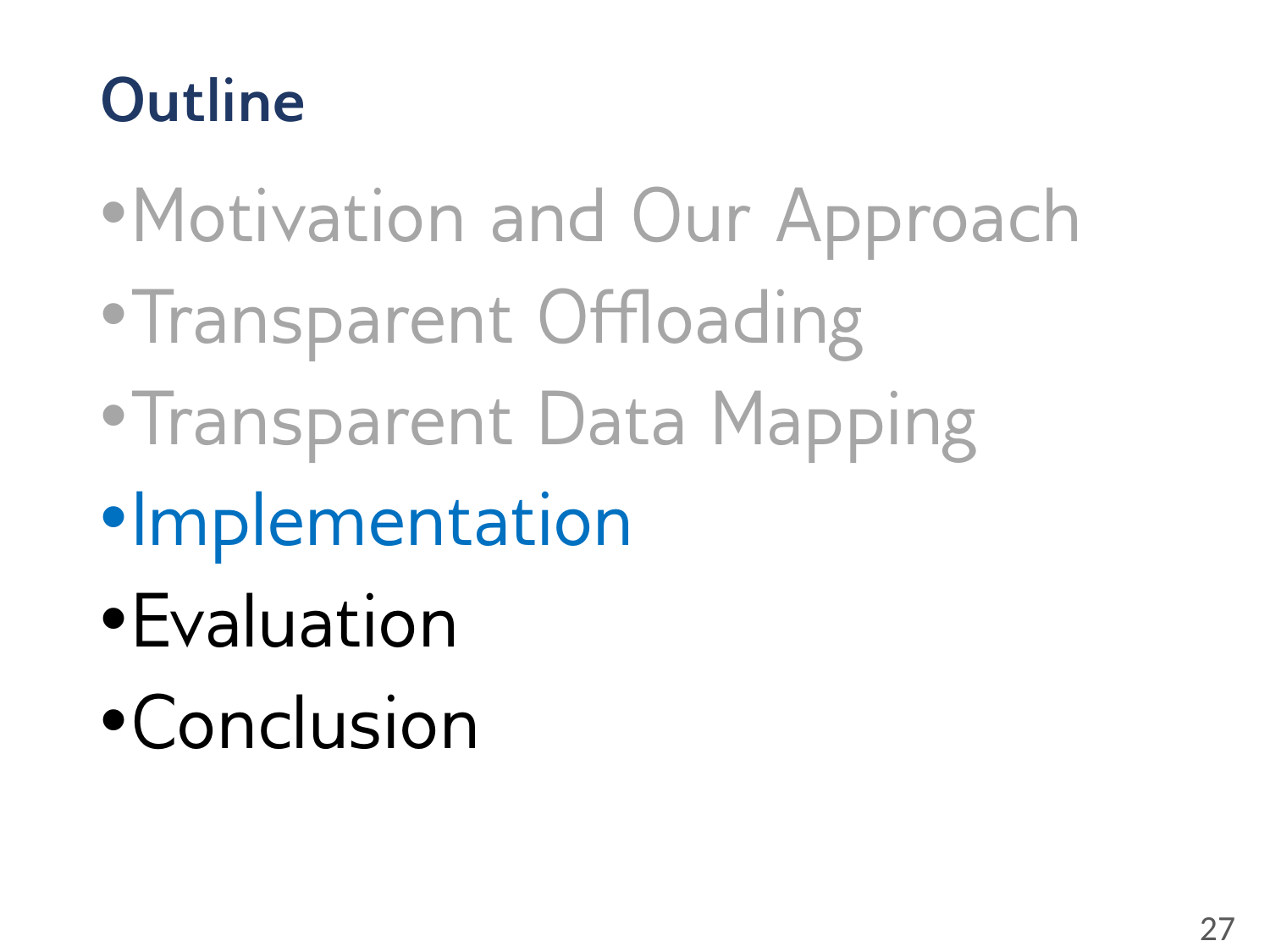

# Outline
Motivation and Our Approach
Transparent Offloading
Transparent Data Mapping
Implementation
Evaluation
Conclusion
27